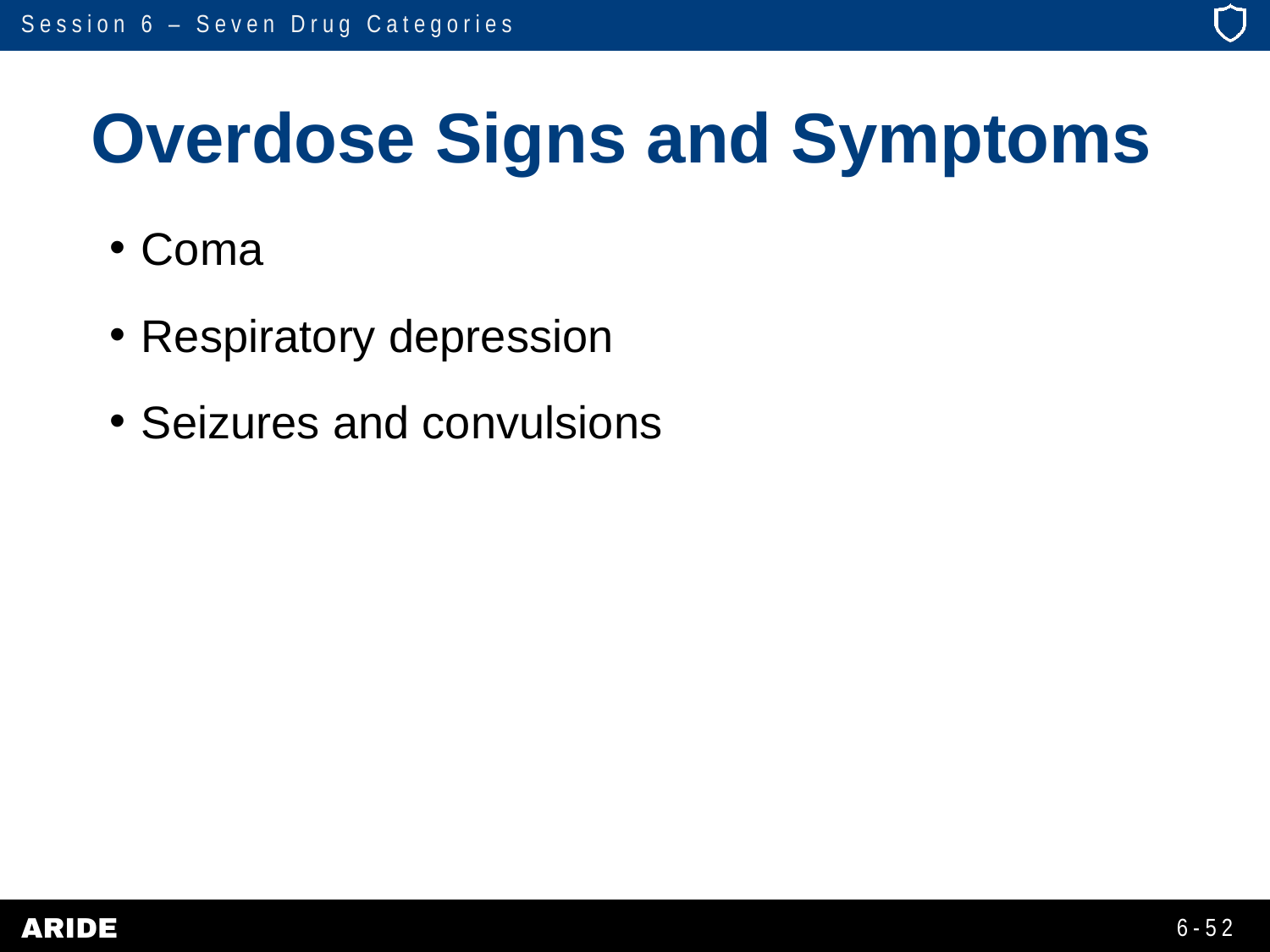

# Overdose Signs and Symptoms
Coma
Respiratory depression
Seizures and convulsions
6-52